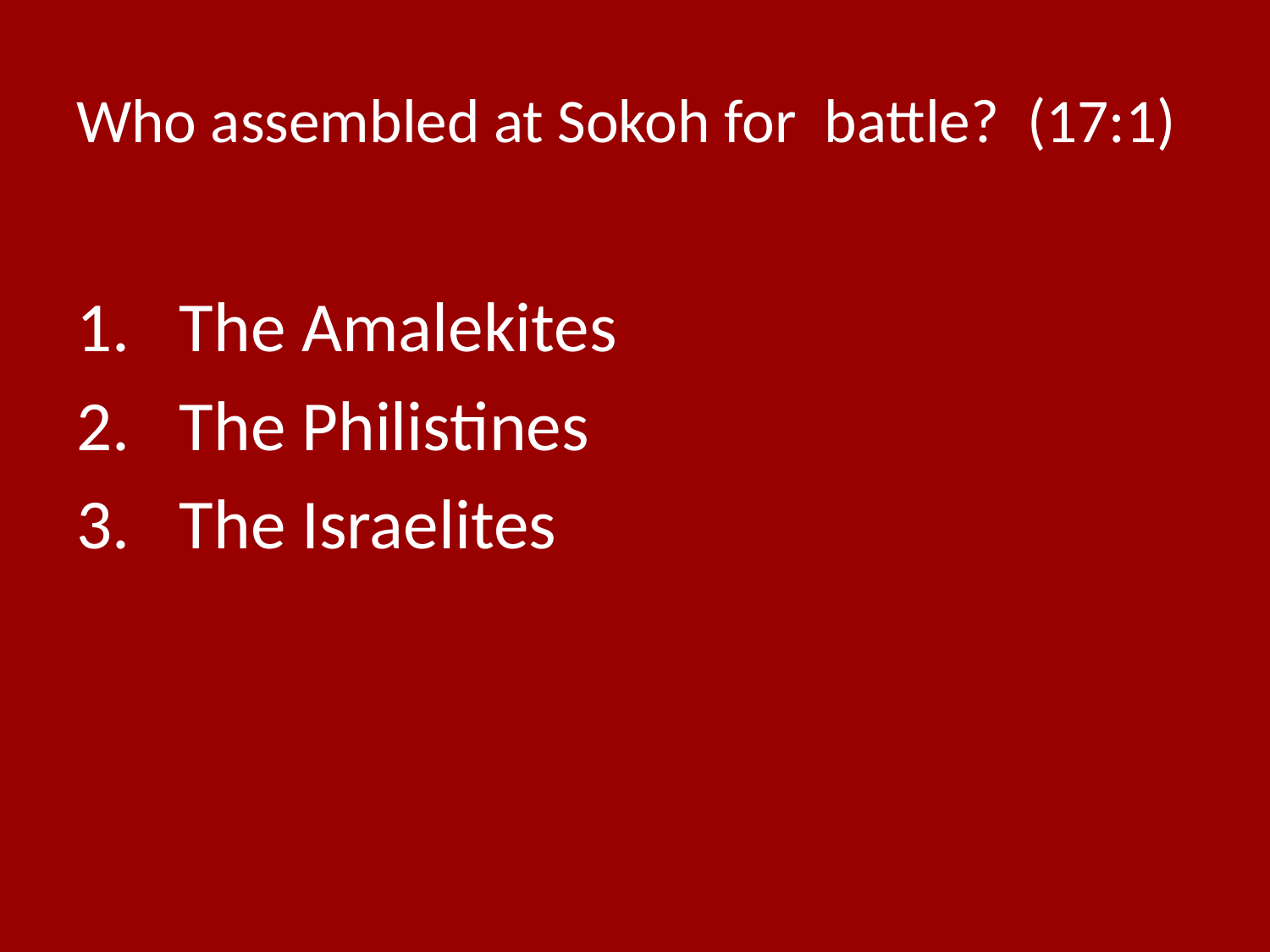

# Who assembled at Sokoh for  battle?  (17:1)
The Amalekites
The Philistines
The Israelites